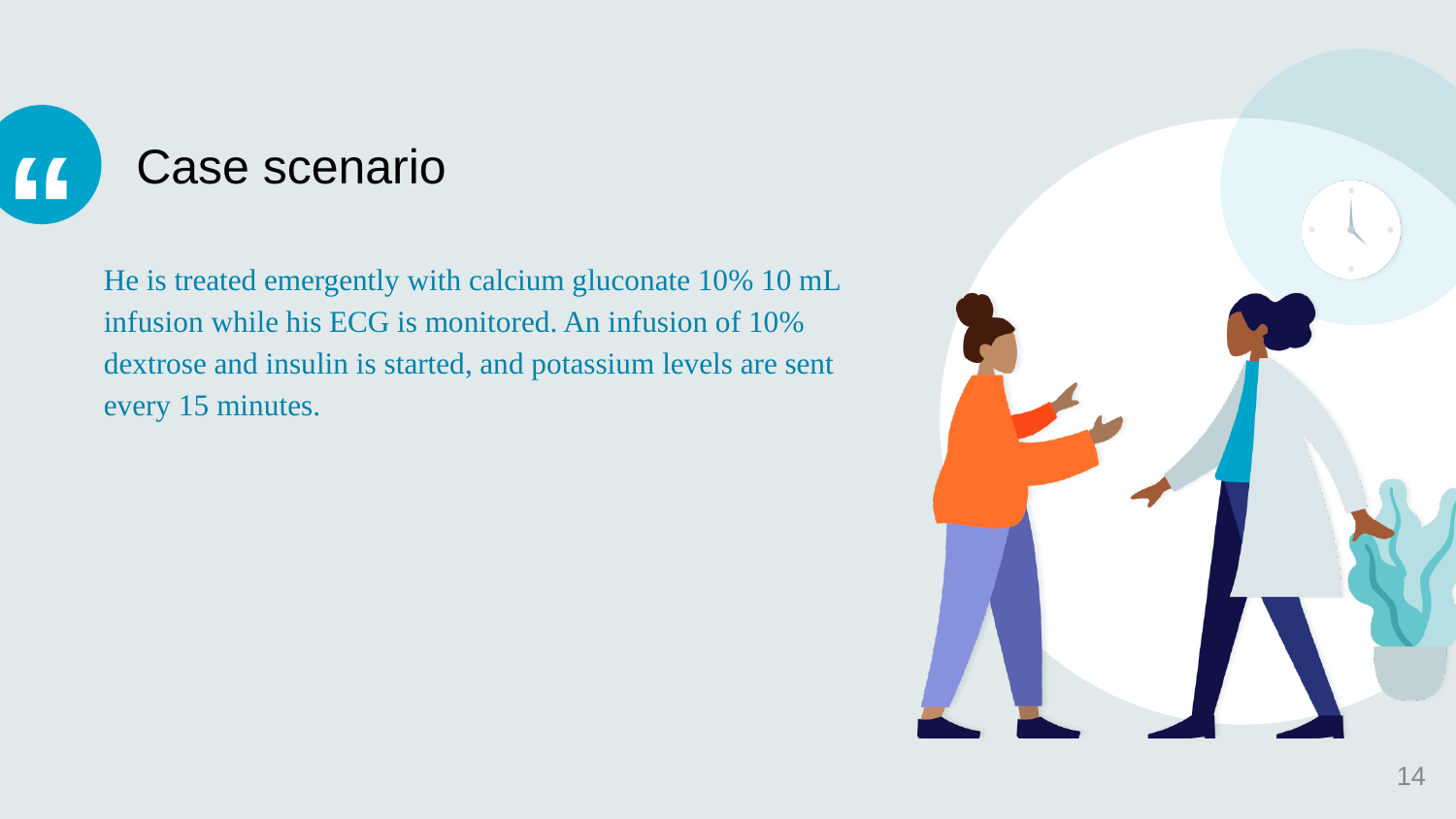

Case scenario
He is treated emergently with calcium gluconate 10% 10 mL infusion while his ECG is monitored. An infusion of 10% dextrose and insulin is started, and potassium levels are sent every 15 minutes.

14